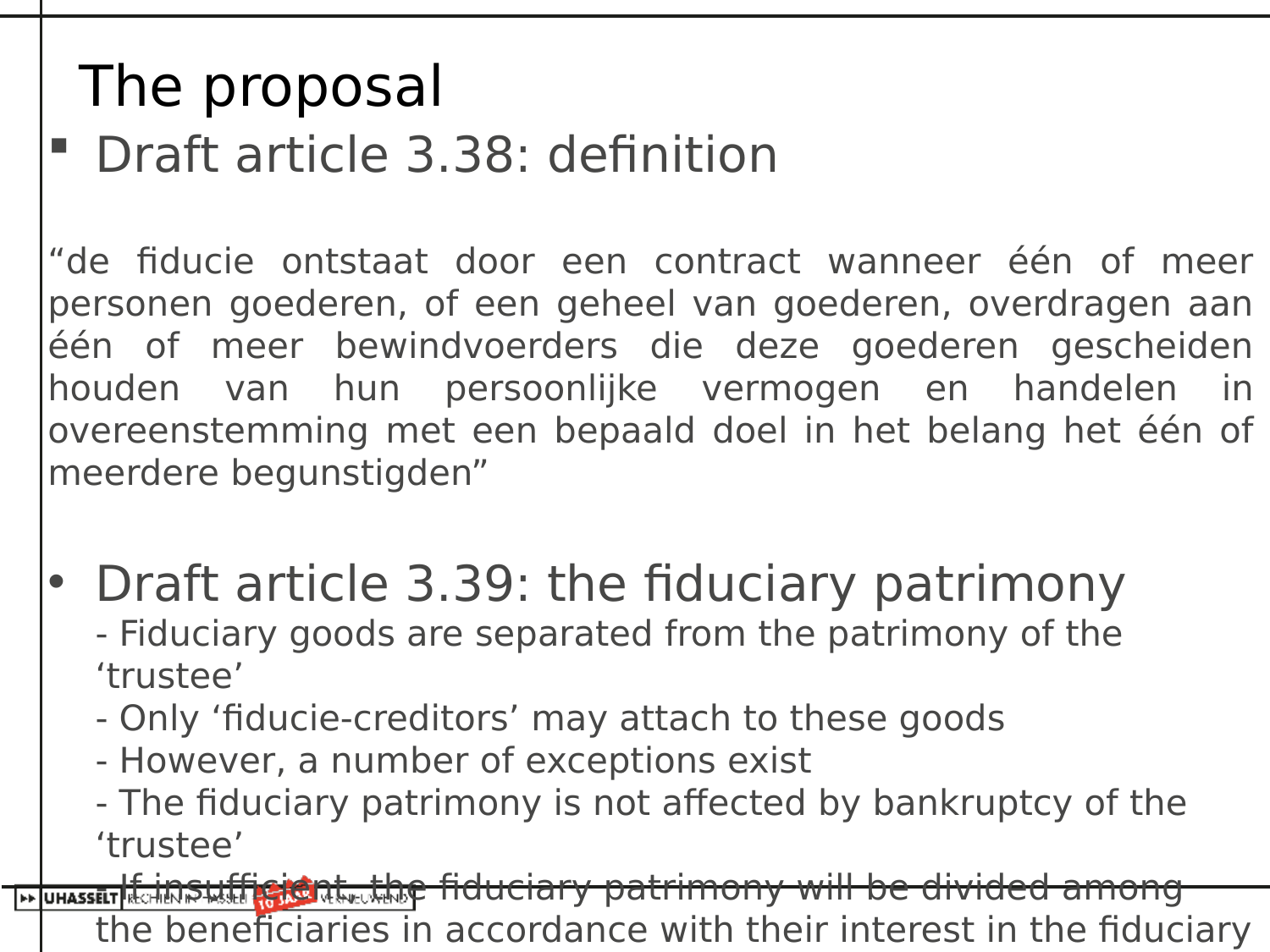

# The proposal
Draft article 3.38: definition

“de fiducie ontstaat door een contract wanneer één of meer personen goederen, of een geheel van goederen, overdragen aan één of meer bewindvoerders die deze goederen gescheiden houden van hun persoonlijke vermogen en handelen in overeenstemming met een bepaald doel in het belang het één of meerdere begunstigden”

Draft article 3.39: the fiduciary patrimony
- Fiduciary goods are separated from the patrimony of the ‘trustee’
- Only ‘fiducie-creditors’ may attach to these goods
- However, a number of exceptions exist
- The fiduciary patrimony is not affected by bankruptcy of the ‘trustee’
- If insufficient, the fiduciary patrimony will be divided among the beneficiaries in accordance with their interest in the fiduciary patrimony